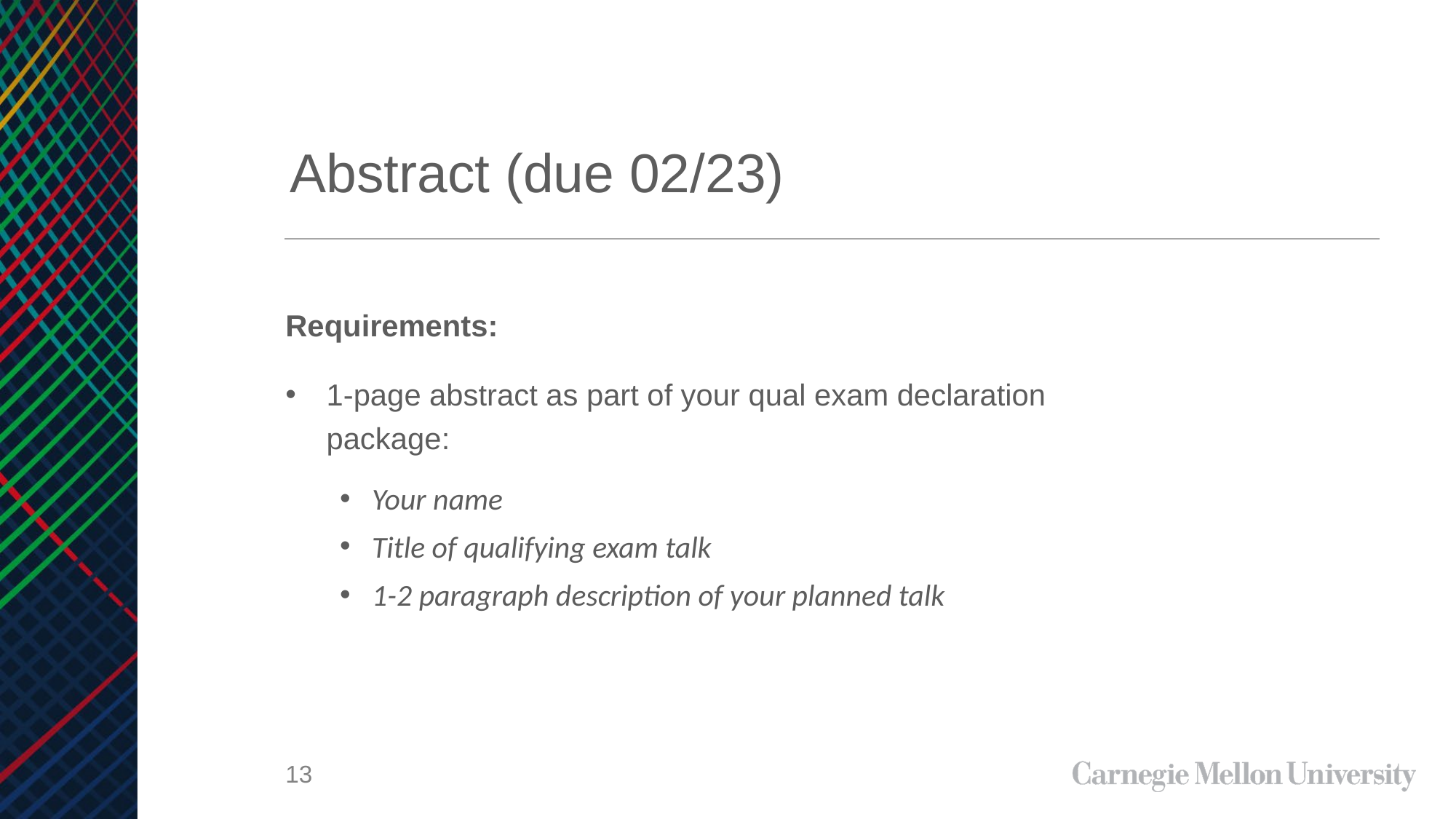

# Abstract (due 02/23)
Requirements:
1-page abstract as part of your qual exam declaration package:
Your name
Title of qualifying exam talk
1-2 paragraph description of your planned talk
13